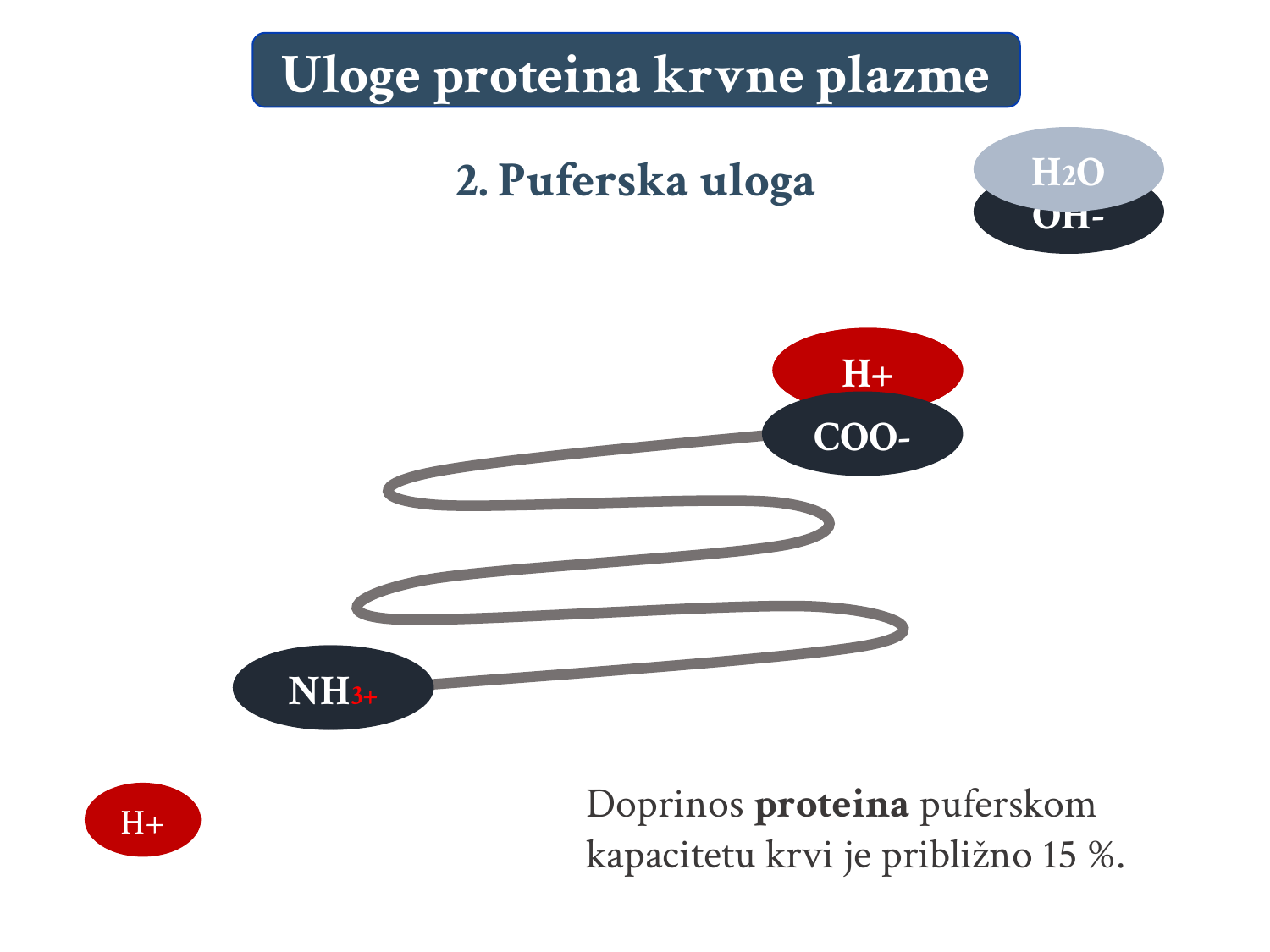

Uloge proteina krvne plazme
H2O
2. Puferska uloga
OH-
H+
H+
COO-

NH2
NH3+
H+
Doprinos proteina puferskom kapacitetu krvi je približno 15 %.